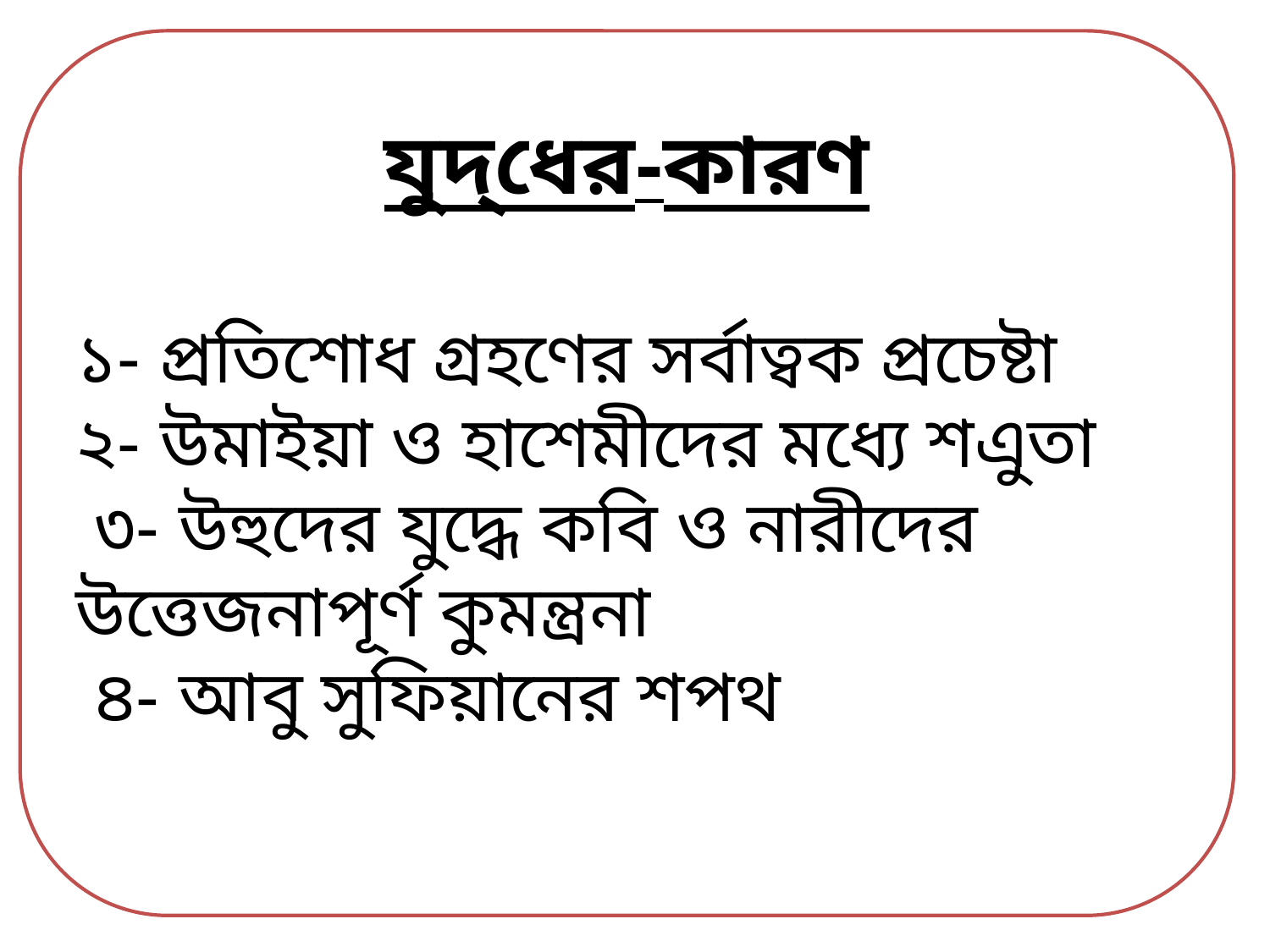

যুদ্ধের-কারণ

১- প্রতিশোধ গ্রহণের সর্বাত্বক প্রচেষ্টা
২- উমাইয়া ও হাশেমীদের মধ্যে শএুতা
 ৩- উহুদের যুদ্ধে কবি ও নারীদের উত্তেজনাপূর্ণ কুমন্ত্রনা
 ৪- আবু সুফিয়ানের শপথ